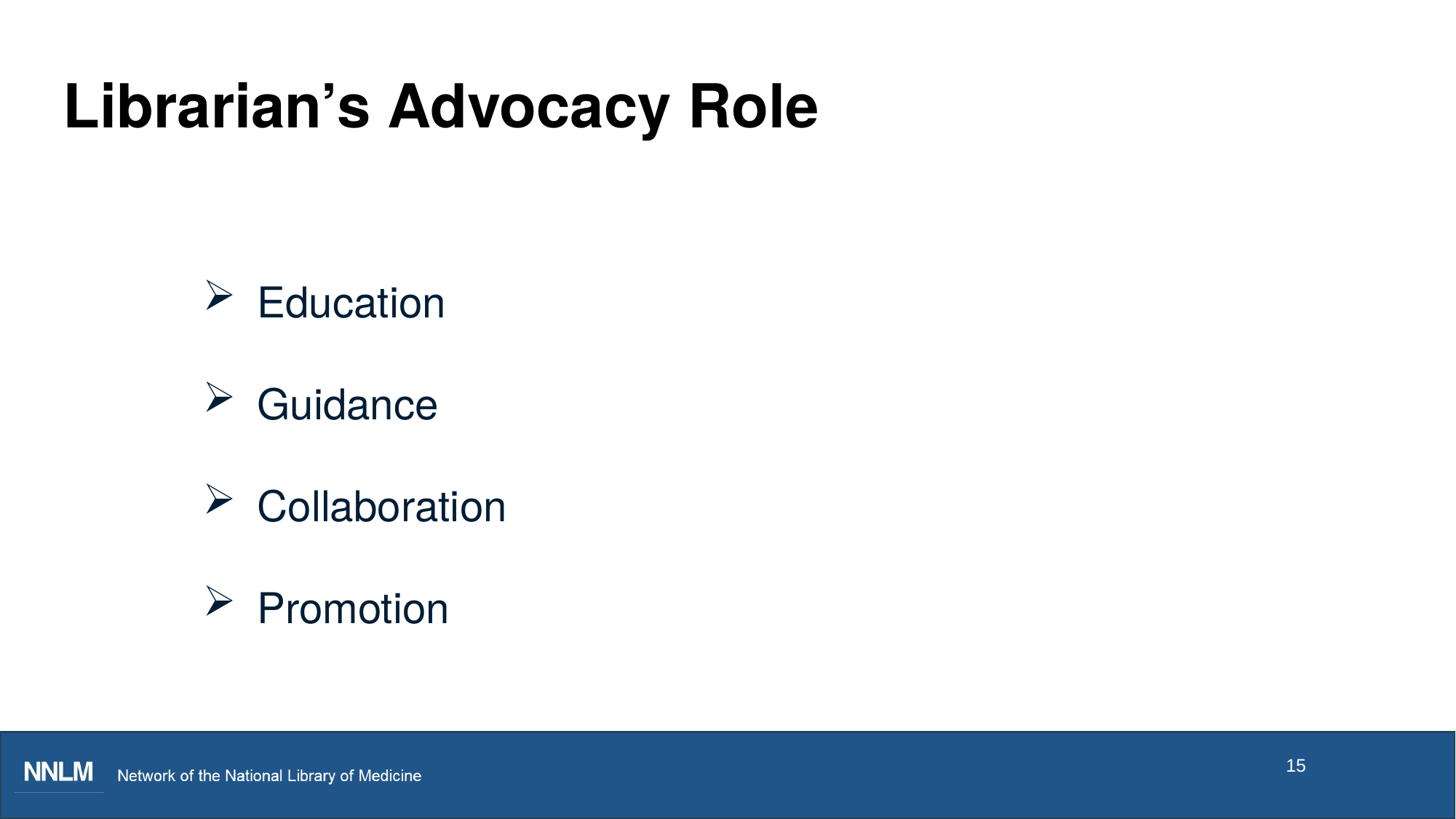

# Librarian’s Advocacy Role
Education

Guidance

Collaboration

Promotion
15